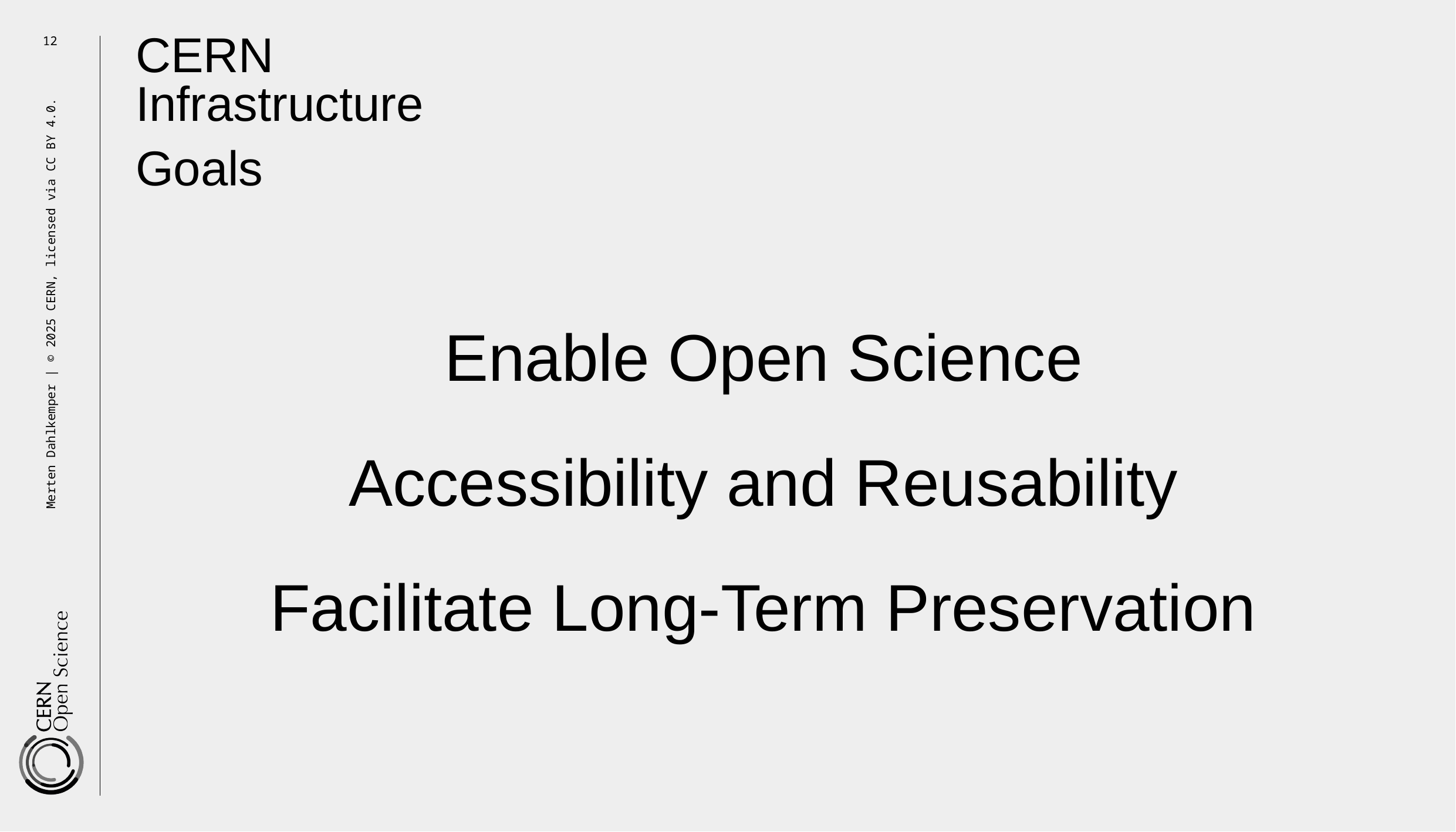

12
CERN
Infrastructure
Goals
Enable Open Science
Accessibility and Reusability
Facilitate Long-Term Preservation